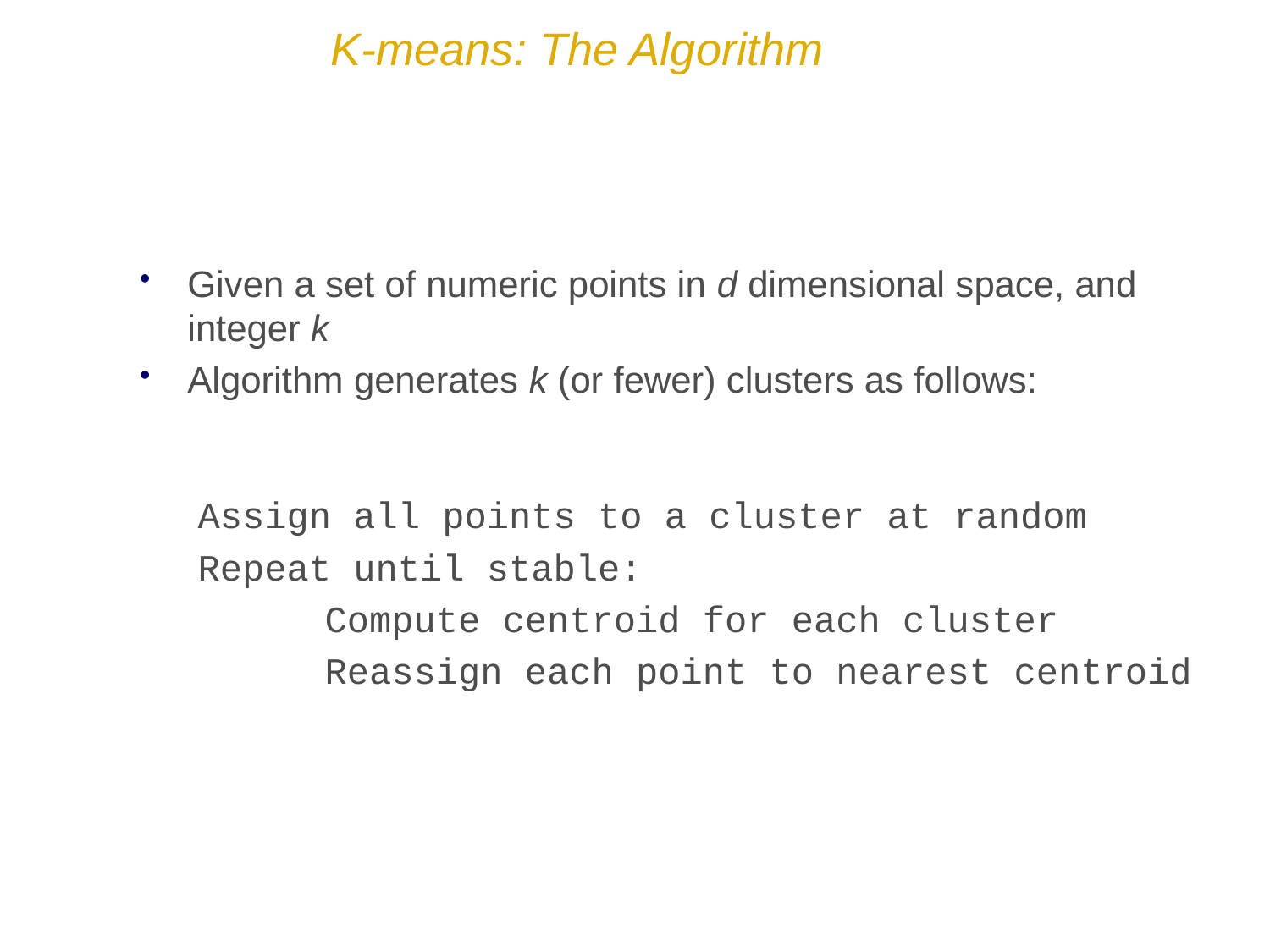

# K-means: The Algorithm
Given a set of numeric points in d dimensional space, and integer k
Algorithm generates k (or fewer) clusters as follows:

	Assign all points to a cluster at random
	Repeat until stable:
		Compute centroid for each cluster
		Reassign each point to nearest centroid